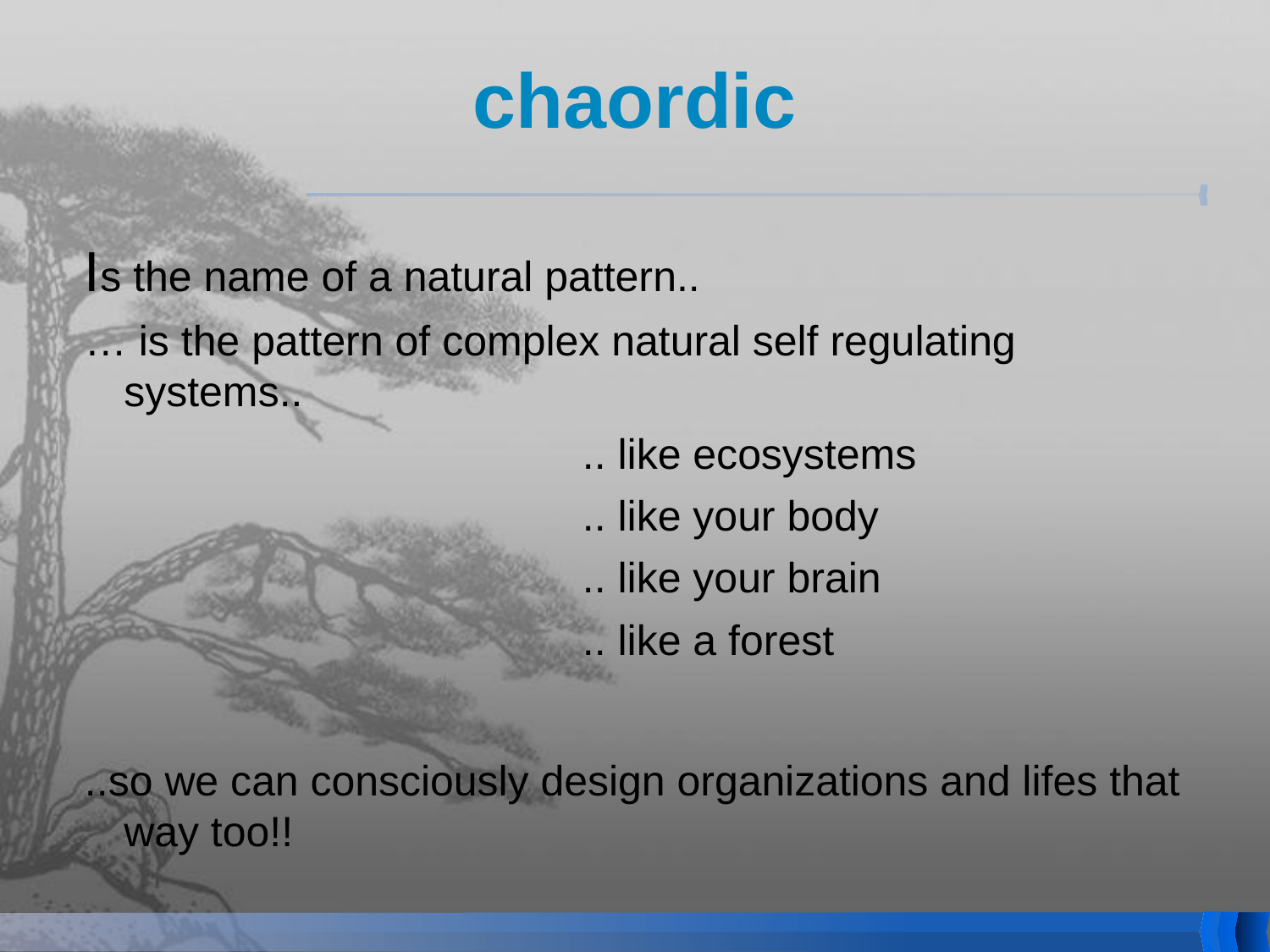

# chaordic
Is the name of a natural pattern..
… is the pattern of complex natural self regulating systems..
                                          .. like ecosystems
                                          .. like your body
                                          .. like your brain
                                          .. like a forest

..so we can consciously design organizations and lifes that way too!!